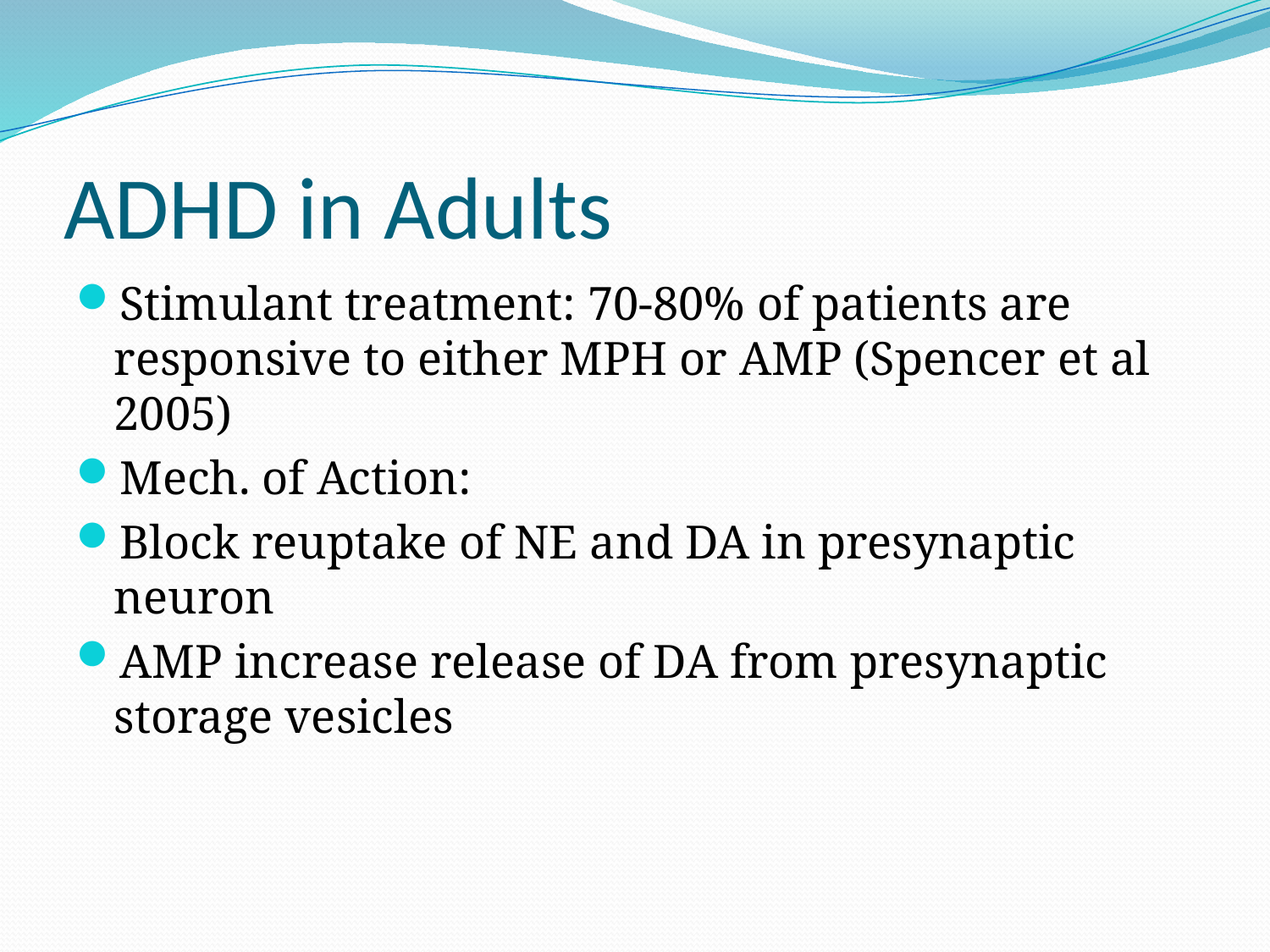

# ADHD in Adults
Stimulant treatment: 70-80% of patients are responsive to either MPH or AMP (Spencer et al 2005)
Mech. of Action:
Block reuptake of NE and DA in presynaptic neuron
AMP increase release of DA from presynaptic storage vesicles